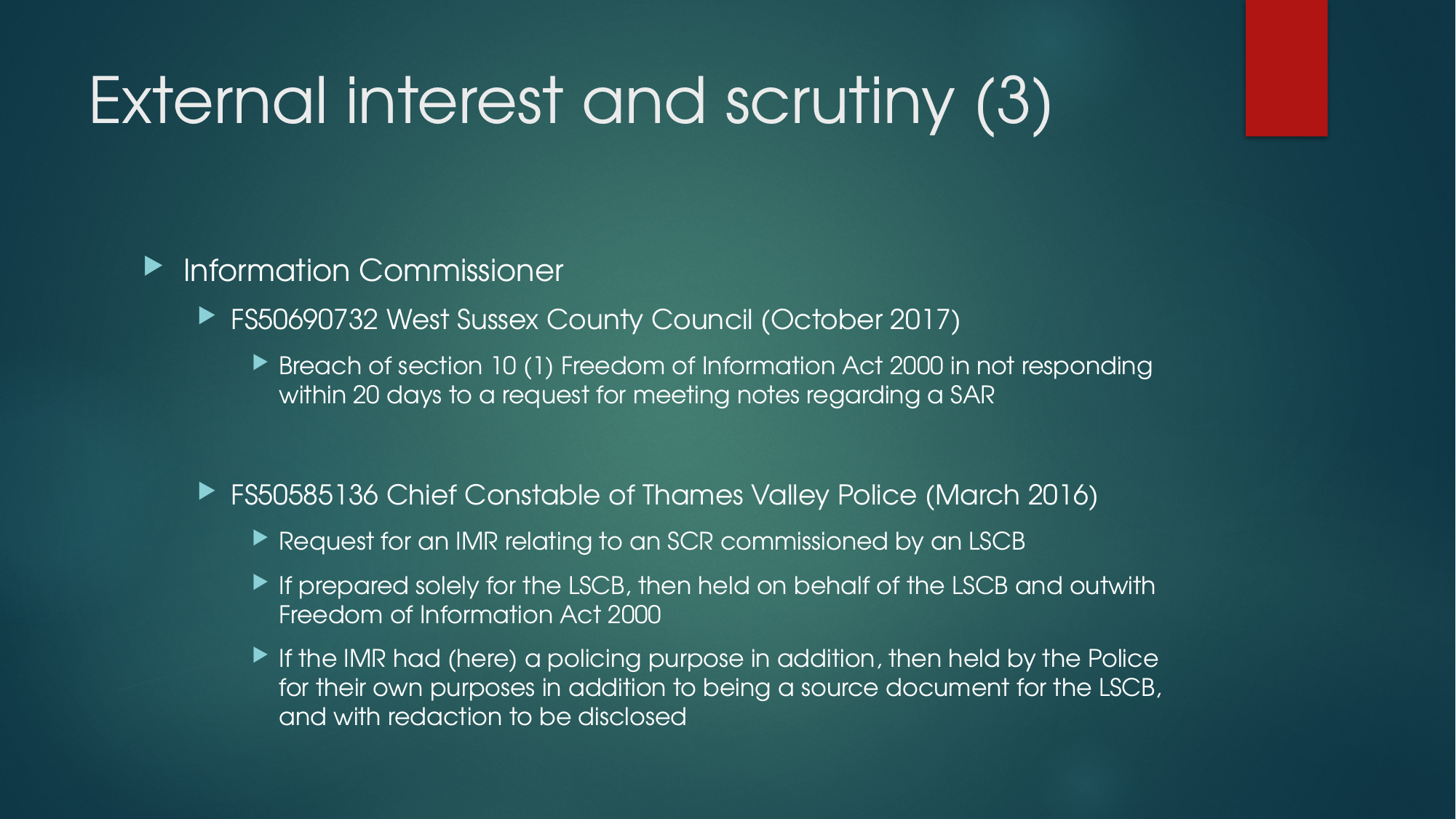

# External interest and scrutiny (3)
Information Commissioner
FS50690732 West Sussex County Council (October 2017)
Breach of section 10 (1) Freedom of Information Act 2000 in not responding within 20 days to a request for meeting notes regarding a SAR

FS50585136 Chief Constable of Thames Valley Police (March 2016)
Request for an IMR relating to an SCR commissioned by an LSCB
If prepared solely for the LSCB, then held on behalf of the LSCB and outwith Freedom of Information Act 2000
If the IMR had (here) a policing purpose in addition, then held by the Police for their own purposes in addition to being a source document for the LSCB, and with redaction to be disclosed